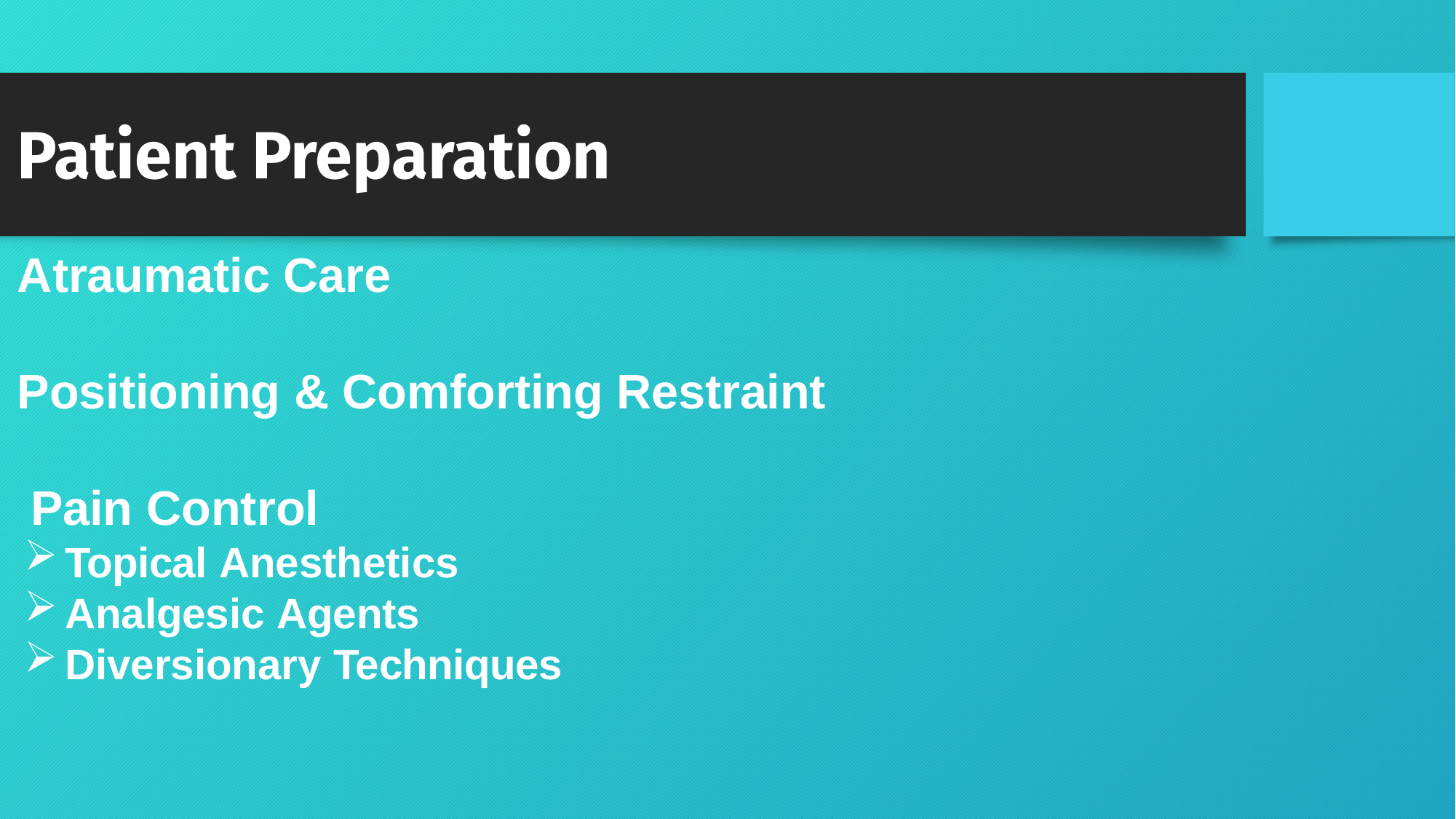

# Patient Preparation
Atraumatic Care
Positioning & Comforting Restraint  Pain Control
Topical Anesthetics
Analgesic Agents
Diversionary Techniques